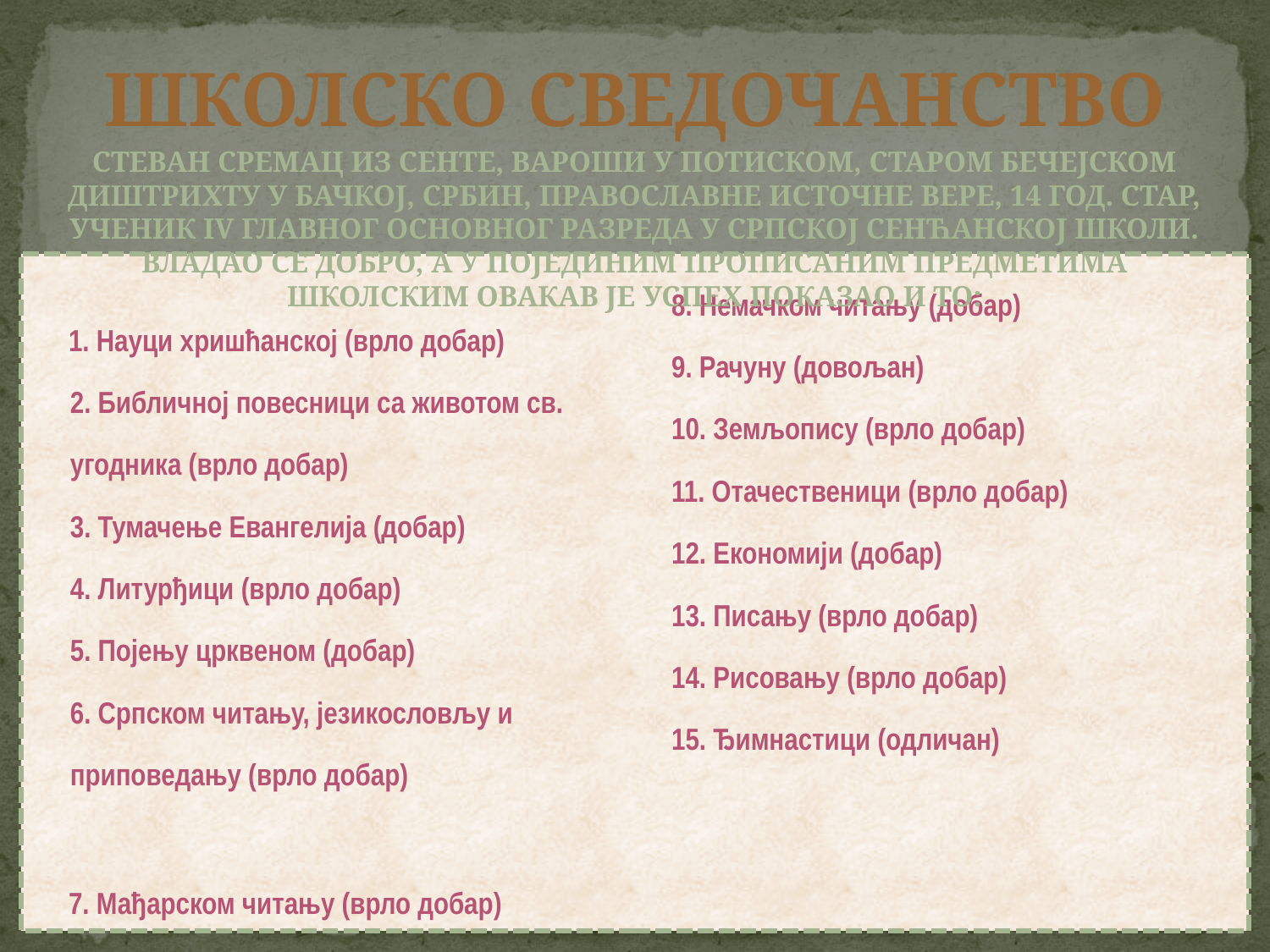

# ШКОЛСКО СВЕДОЧАНСТВО
Стеван Сремац из Сенте, вароши у потиском, старом Бечејском диштрихту у Бачкој, Србин, православне источне вере, 14 год. стар, ученик IV главног основног разреда у српској Сенћанској школи. Владао се добро, а у појединим прописаним предметима школским овакав је успех показао и то:

     1. Науци хришћанској (врло добар)
2. Библичној повесници са животом св. угодника (врло добар)
3. Тумачење Евангелија (добар)
4. Литурђици (врло добар)
5. Појењу црквеном (добар)
6. Српском читању, језикословљу и приповедању (врло добар)

     7. Мађарском читању (врло добар)
8. Немачком читању (добар)
9. Рачуну (довољан)
10. Земљопису (врло добар)
11. Отачественици (врло добар)
12. Економији (добар)
13. Писању (врло добар)
14. Рисовању (врло добар)
15. Ђимнастици (одличан)